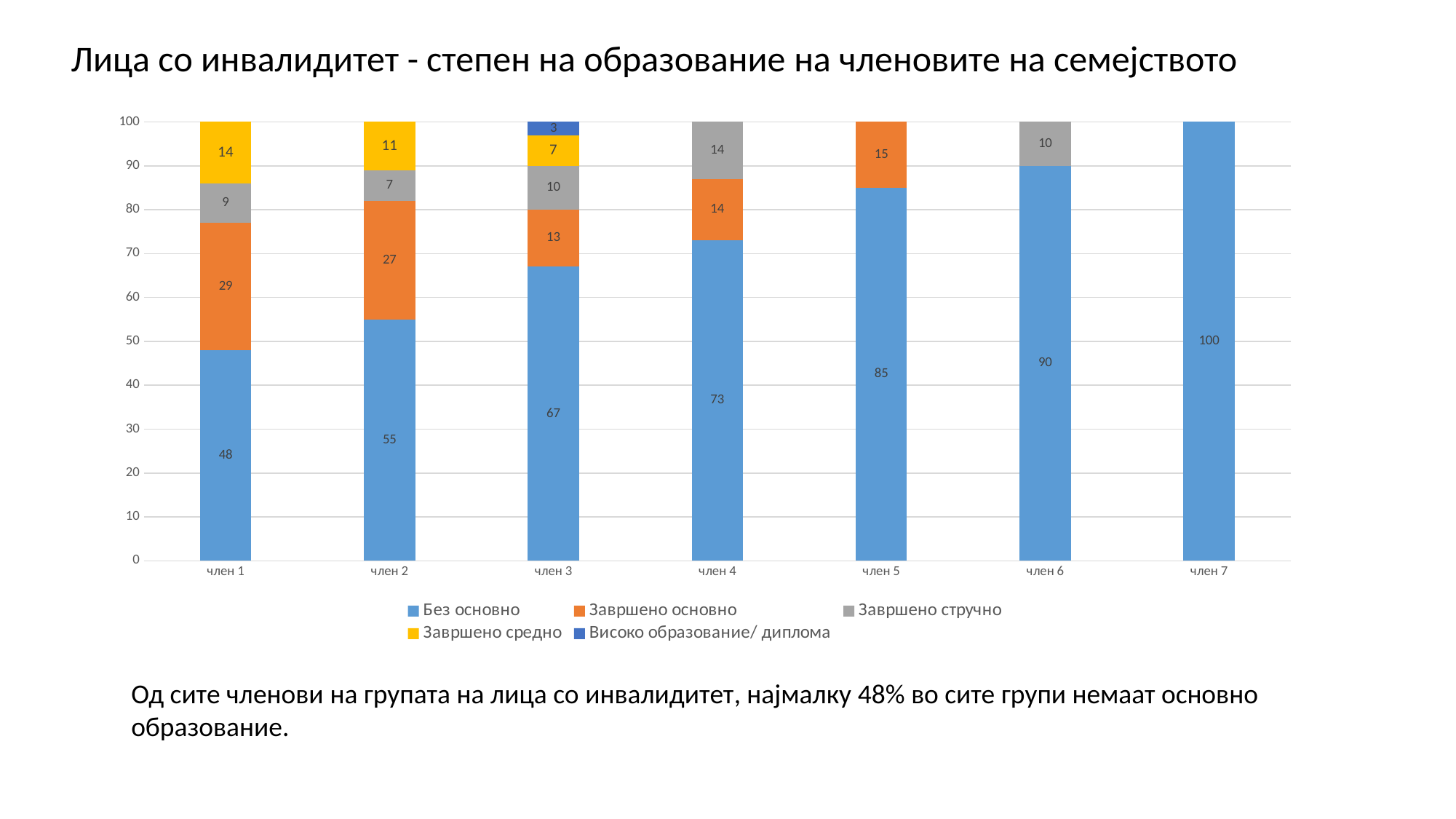

# Лица со инвалидитет - степен на образование на членовите на семејството

### Chart

| Category | Без основно | Завршено основно | Завршено стручно | Завршено средно | Високо образование/ диплома |
|---|---|---|---|---|---|
| член 1 | 48.0 | 29.0 | 9.0 | 14.0 | None |
| член 2 | 55.0 | 27.0 | 7.0 | 11.0 | None |
| член 3 | 67.0 | 13.0 | 10.0 | 7.0 | 3.0 |
| член 4 | 73.0 | 14.0 | 14.0 | None | None |
| член 5 | 85.0 | 15.0 | None | None | None |
| член 6 | 90.0 | None | 10.0 | None | None |
| член 7 | 100.0 | None | None | None | None |
Од сите членови на групата на лица со инвалидитет, најмалку 48% во сите групи немаат основно образование.